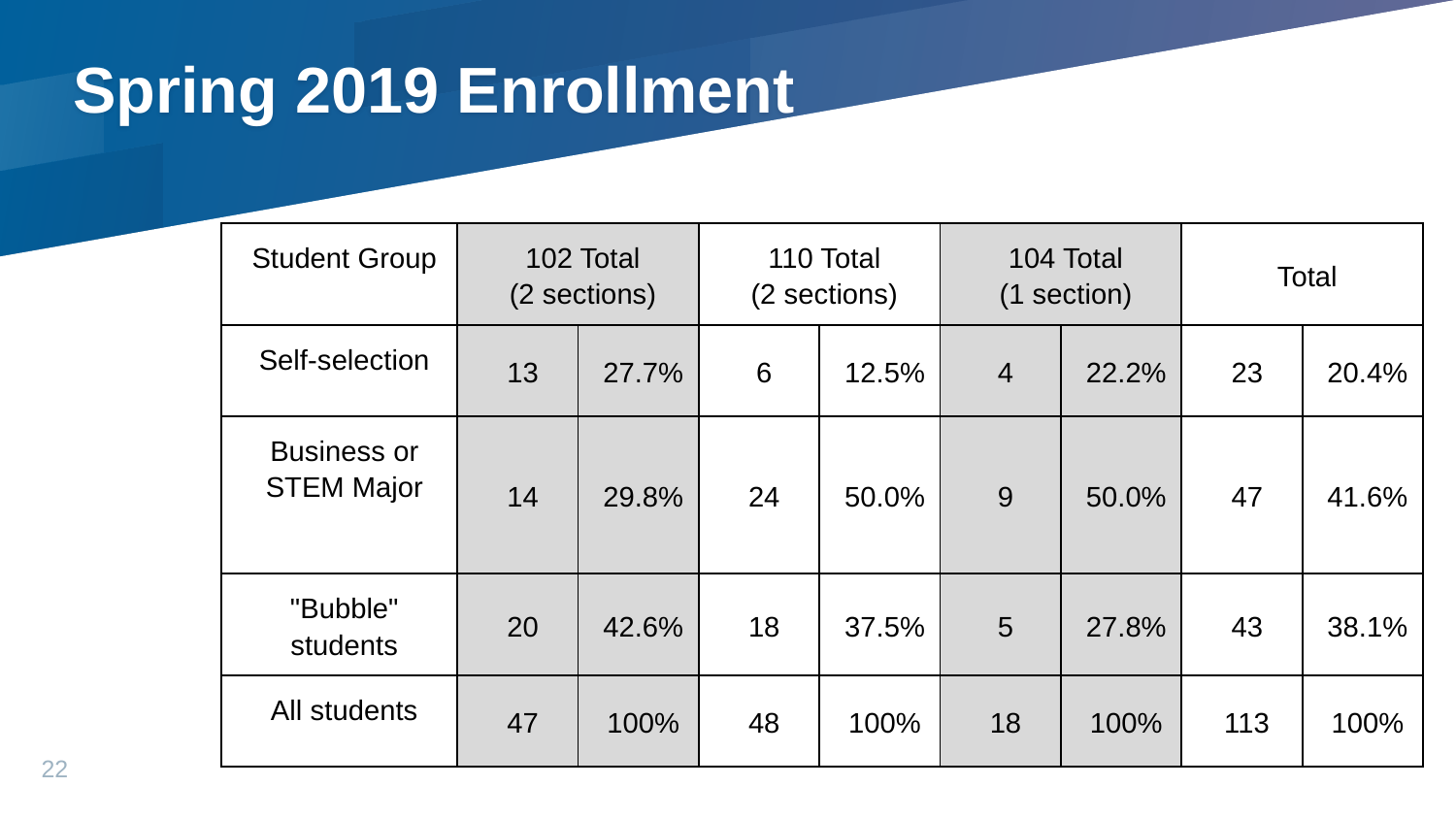

Spring 2019 Enrollment
| Student Group | 102 Total (2 sections) |  | 110 Total (2 sections) |  | 104 Total (1 section) |  | Total |  |
| --- | --- | --- | --- | --- | --- | --- | --- | --- |
| Self-selection | 13 | 27.7% | 6 | 12.5% | 4 | 22.2% | 23 | 20.4% |
| Business or STEM Major | 14 | 29.8% | 24 | 50.0% | 9 | 50.0% | 47 | 41.6% |
| "Bubble" students | 20 | 42.6% | 18 | 37.5% | 5 | 27.8% | 43 | 38.1% |
| All students | 47 | 100% | 48 | 100% | 18 | 100% | 113 | 100% |
22